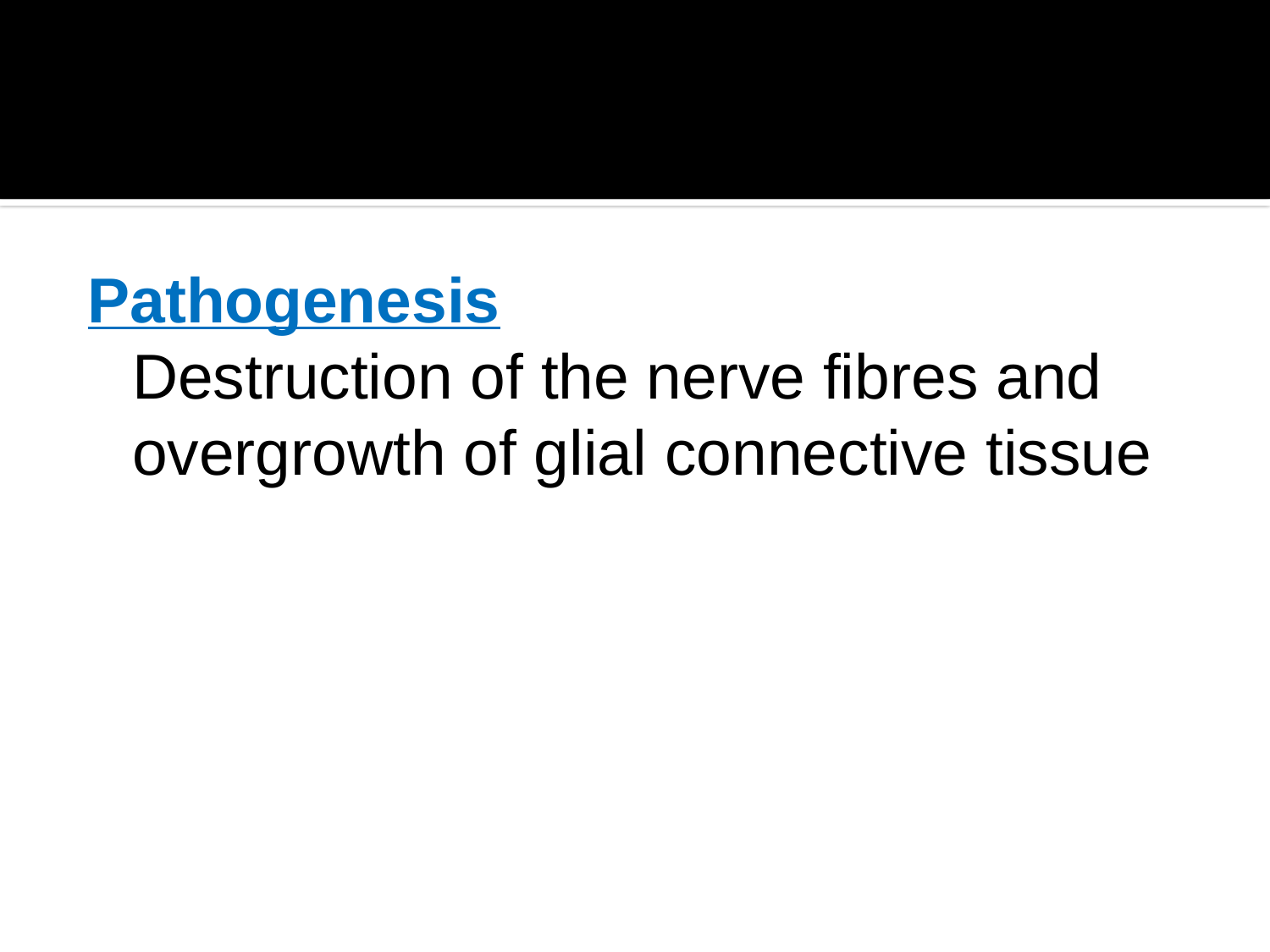

#
Pathogenesis
	Destruction of the nerve fibres and overgrowth of glial connective tissue